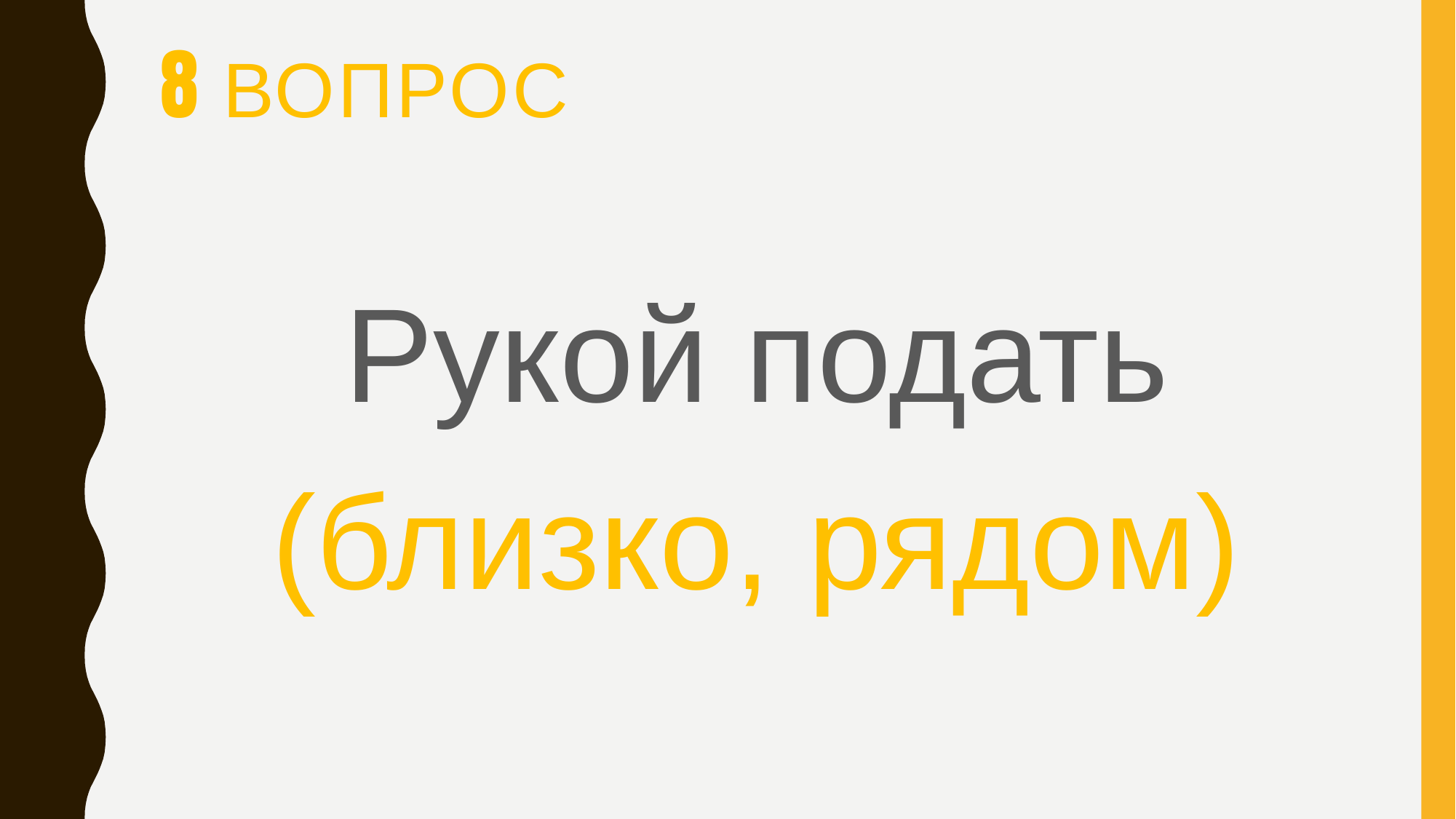

# 8 вопрос
Рукой подать
(близко, рядом)